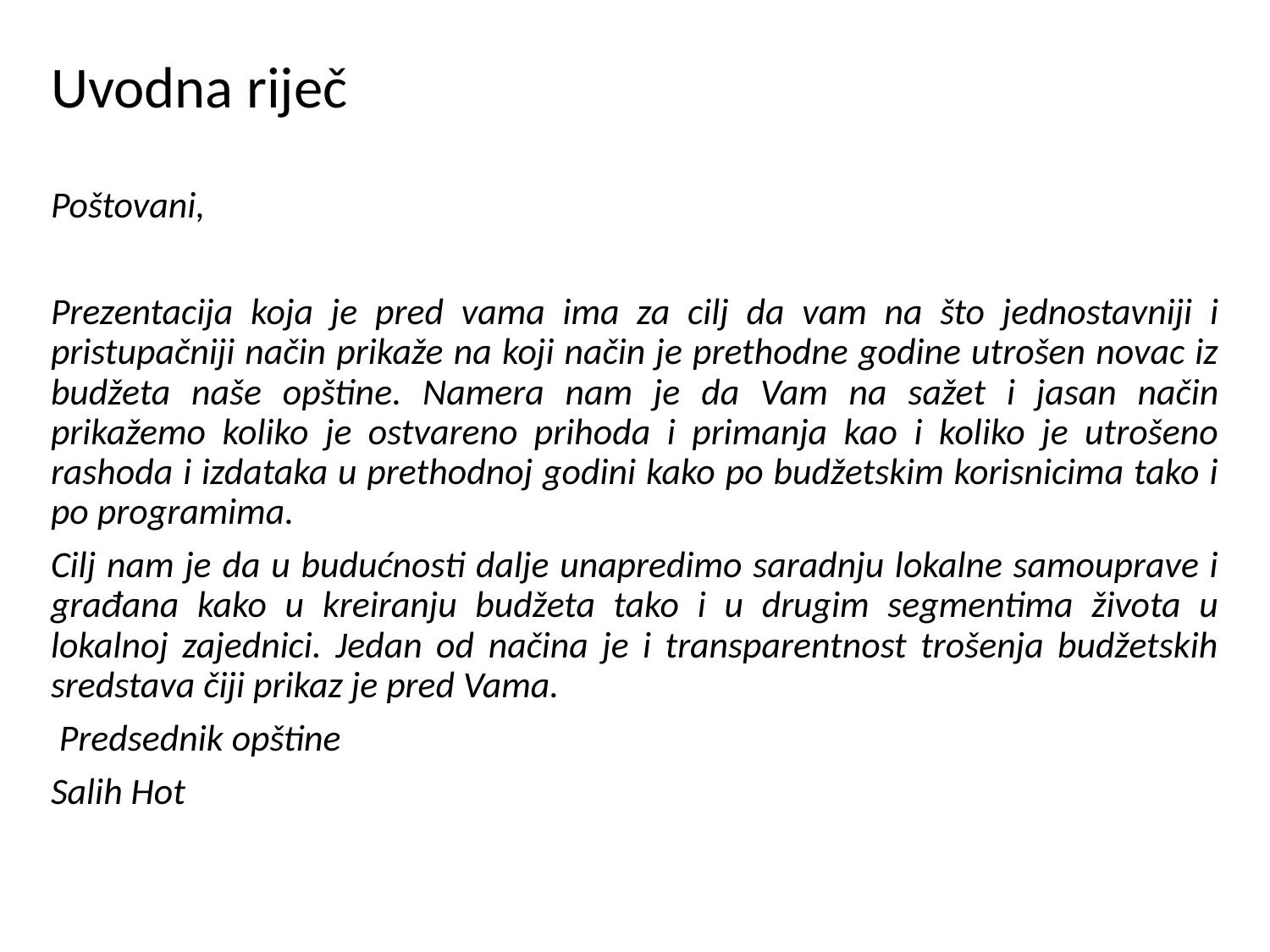

# Uvodna riječ
Poštovani,

Prezentacija koja je pred vama ima za cilj da vam na što jednostavniji i pristupačniji način prikaže na koji način je prethodne godine utrošen novac iz budžeta naše opštine. Namera nam je da Vam na sažet i jasan način prikažemo koliko je ostvareno prihoda i primanja kao i koliko je utrošeno rashoda i izdataka u prethodnoj godini kako po budžetskim korisnicima tako i po programima.
Cilj nam je da u budućnosti dalje unapredimo saradnju lokalne samouprave i građana kako u kreiranju budžeta tako i u drugim segmentima života u lokalnoj zajednici. Jedan od načina je i transparentnost trošenja budžetskih sredstava čiji prikaz je pred Vama.
 Predsednik opštine
Salih Hot